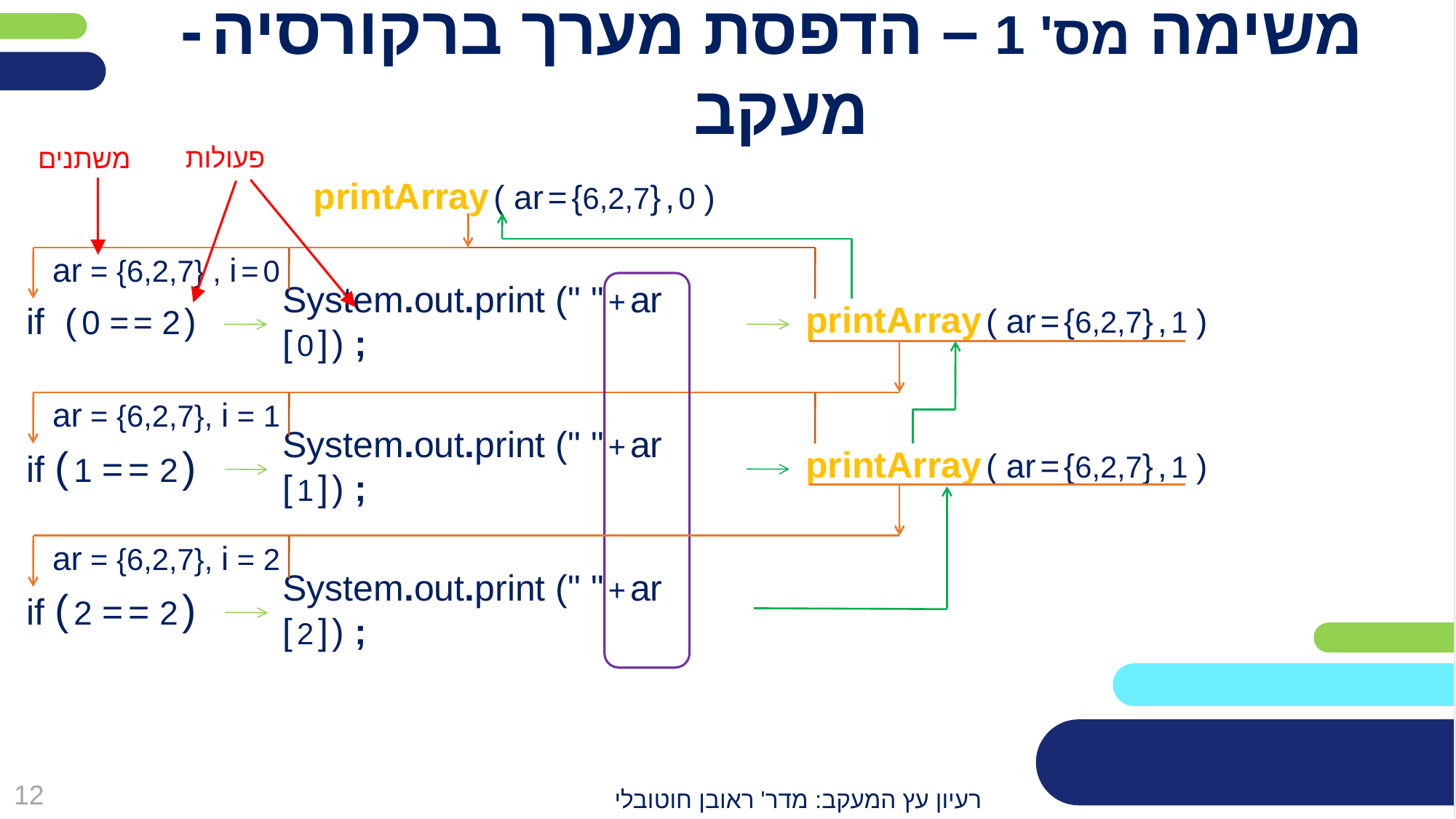

משימה מס' 1 – הדפסת מערך ברקורסיה - מעקב
פעולות
משתנים
printArray ( ar = {6,2,7} , 0  )
ar = {6,2,7} , i = 0
if  ( 0 = = 2 )
 printArray ( ar = {6,2,7} , 1  )
System.out.print (" " + ar [ 0 ] ) ;

ar = {6,2,7}, i = 1
if ( 1 = = 2 )
 printArray ( ar = {6,2,7} , 1  )
System.out.print (" " + ar [ 1 ] ) ;
ar = {6,2,7}, i = 2
if ( 2 = = 2 )
System.out.print (" " + ar [ 2 ] ) ;
רעיון עץ המעקב: מדר' ראובן חוטובלי